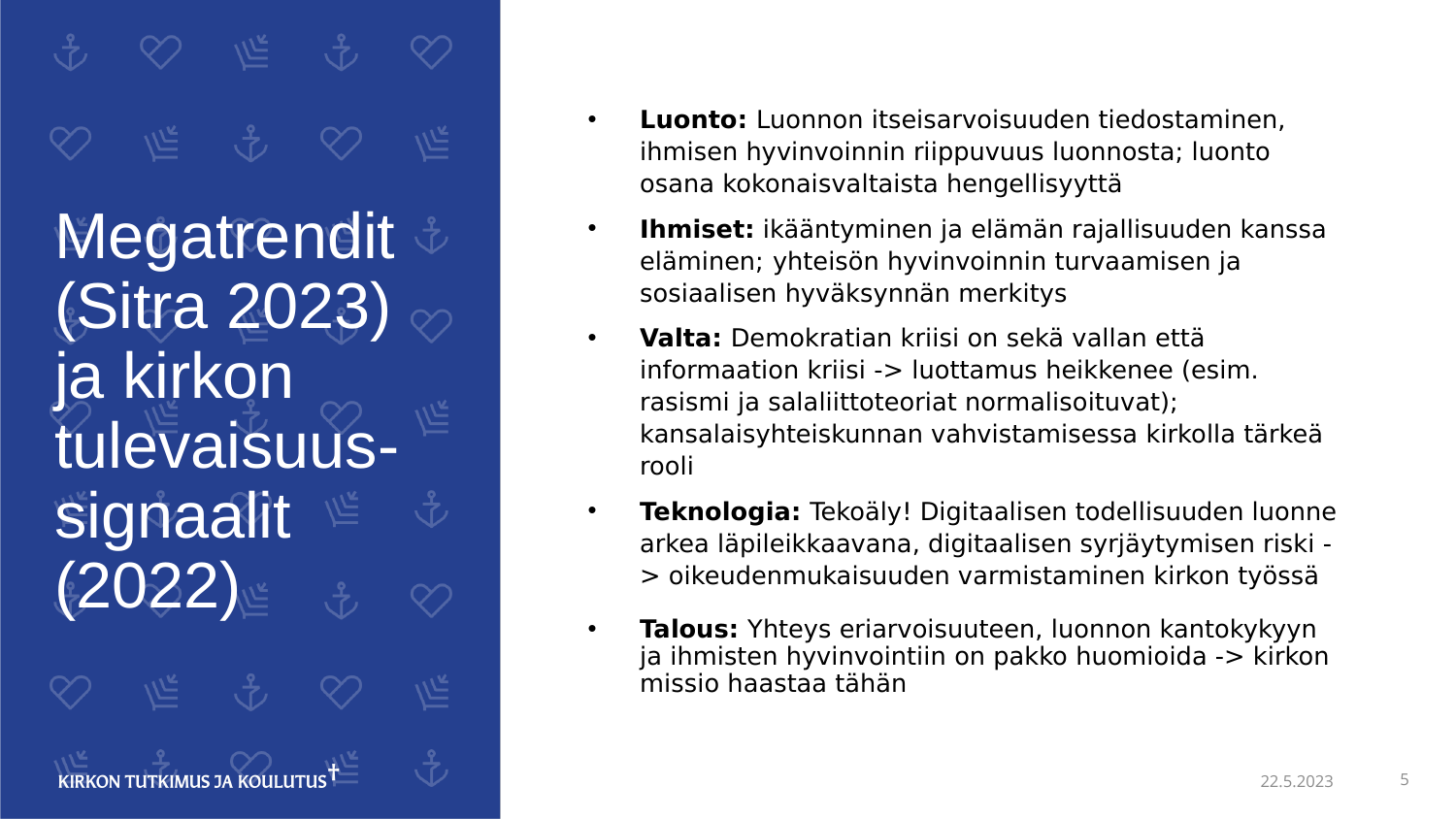

Luonto: Luonnon itseisarvoisuuden tiedostaminen, ihmisen hyvinvoinnin riippuvuus luonnosta; luonto osana kokonaisvaltaista hengellisyyttä
Ihmiset: ikääntyminen ja elämän rajallisuuden kanssa eläminen; yhteisön hyvinvoinnin turvaamisen ja sosiaalisen hyväksynnän merkitys
Valta: Demokratian kriisi on sekä vallan että informaation kriisi -> luottamus heikkenee (esim. rasismi ja salaliittoteoriat normalisoituvat); kansalaisyhteiskunnan vahvistamisessa kirkolla tärkeä rooli
Teknologia: Tekoäly! Digitaalisen todellisuuden luonne arkea läpileikkaavana, digitaalisen syrjäytymisen riski -> oikeudenmukaisuuden varmistaminen kirkon työssä
Talous: Yhteys eriarvoisuuteen, luonnon kantokykyyn ja ihmisten hyvinvointiin on pakko huomioida -> kirkon missio haastaa tähän
# Megatrendit (Sitra 2023) ja kirkon tulevaisuus-signaalit (2022)

22.5.2023
5